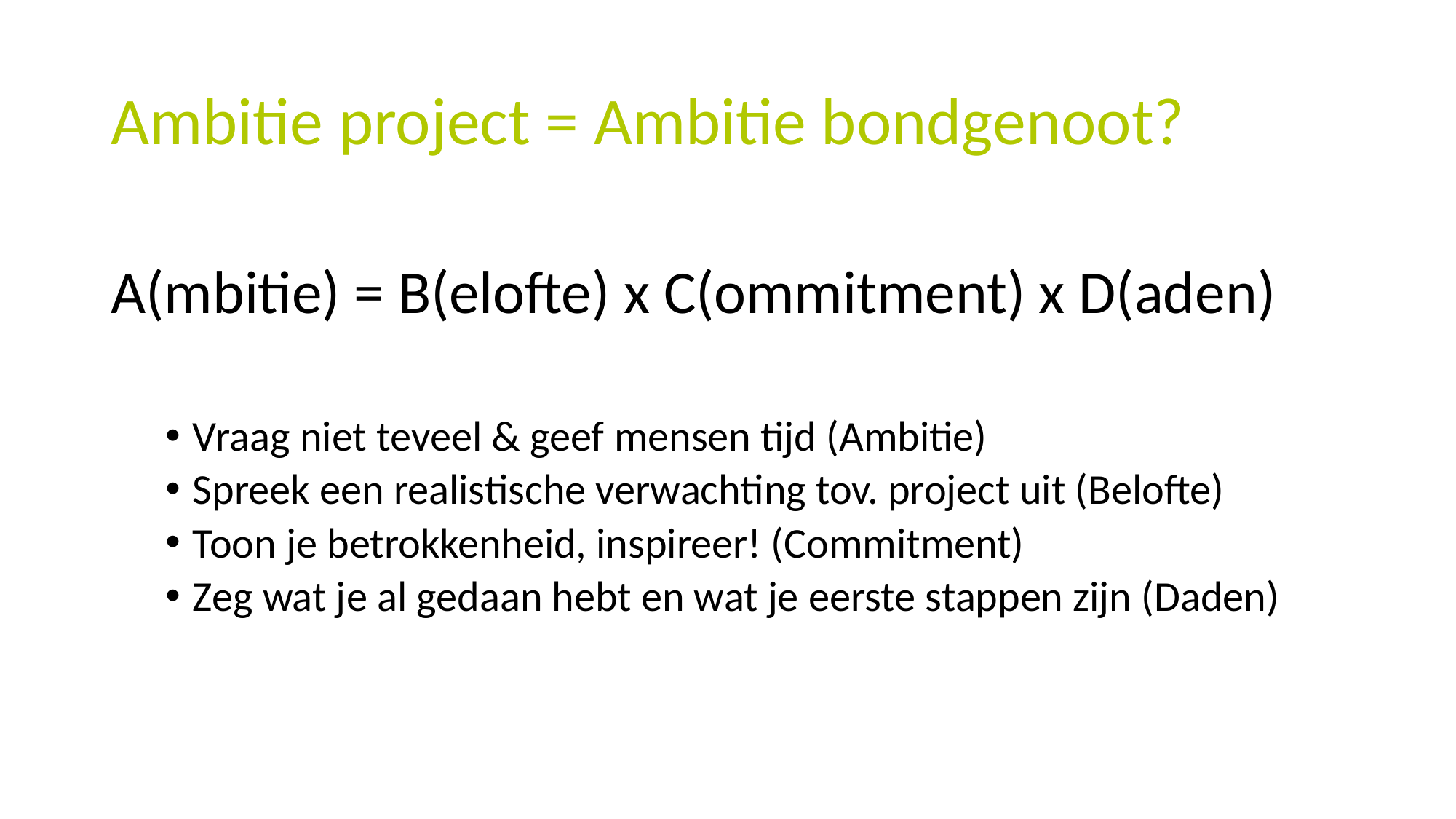

# Ambitie project = Ambitie bondgenoot?
A(mbitie) = B(elofte) x C(ommitment) x D(aden)

Vraag niet teveel & geef mensen tijd (Ambitie)
Spreek een realistische verwachting tov. project uit (Belofte)
Toon je betrokkenheid, inspireer! (Commitment)
Zeg wat je al gedaan hebt en wat je eerste stappen zijn (Daden)